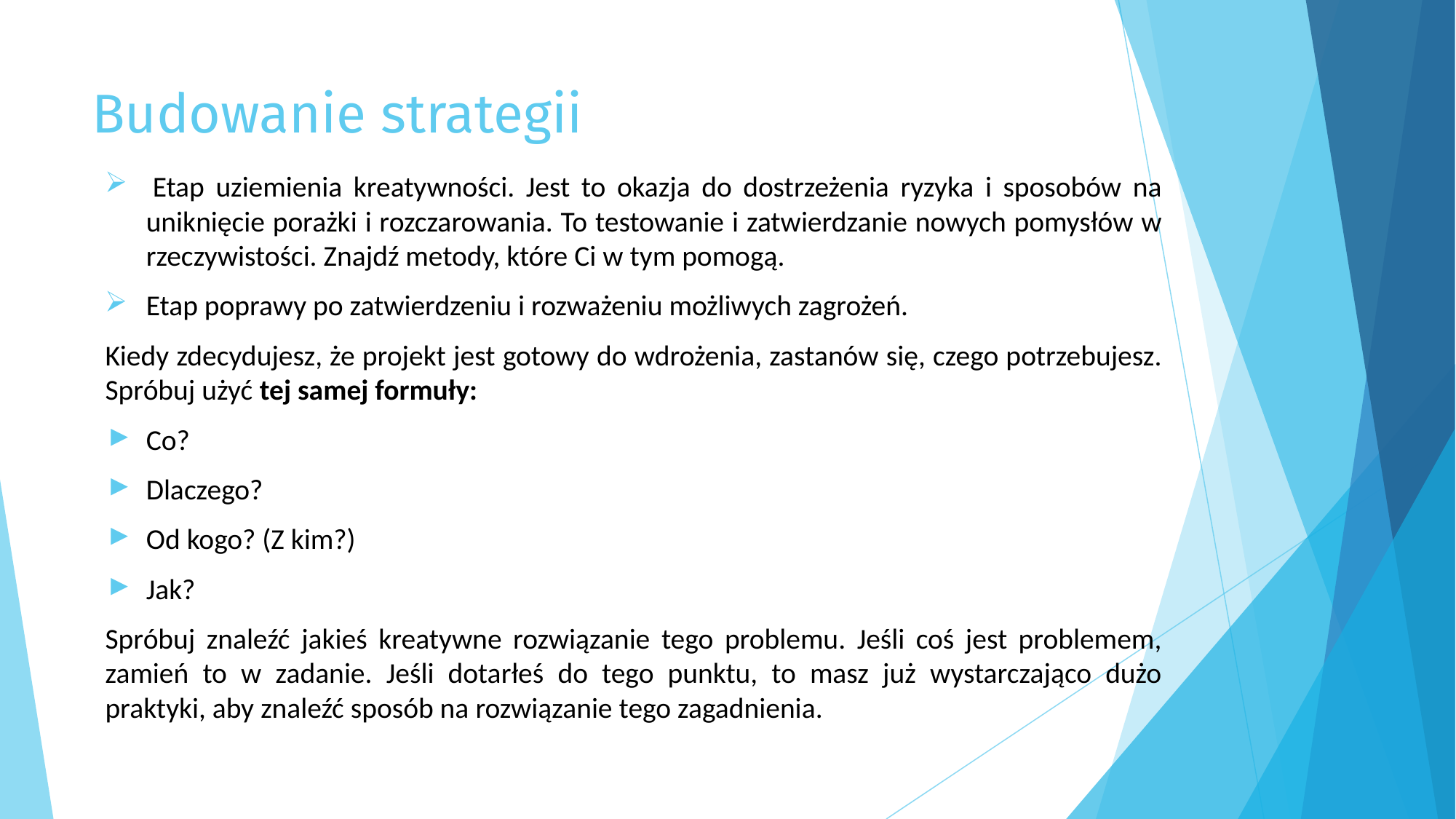

# Budowanie strategii
 Etap uziemienia kreatywności. Jest to okazja do dostrzeżenia ryzyka i sposobów na uniknięcie porażki i rozczarowania. To testowanie i zatwierdzanie nowych pomysłów w rzeczywistości. Znajdź metody, które Ci w tym pomogą.
Etap poprawy po zatwierdzeniu i rozważeniu możliwych zagrożeń.
Kiedy zdecydujesz, że projekt jest gotowy do wdrożenia, zastanów się, czego potrzebujesz. Spróbuj użyć tej samej formuły:
Co?
Dlaczego?
Od kogo? (Z kim?)
Jak?
Spróbuj znaleźć jakieś kreatywne rozwiązanie tego problemu. Jeśli coś jest problemem, zamień to w zadanie. Jeśli dotarłeś do tego punktu, to masz już wystarczająco dużo praktyki, aby znaleźć sposób na rozwiązanie tego zagadnienia.